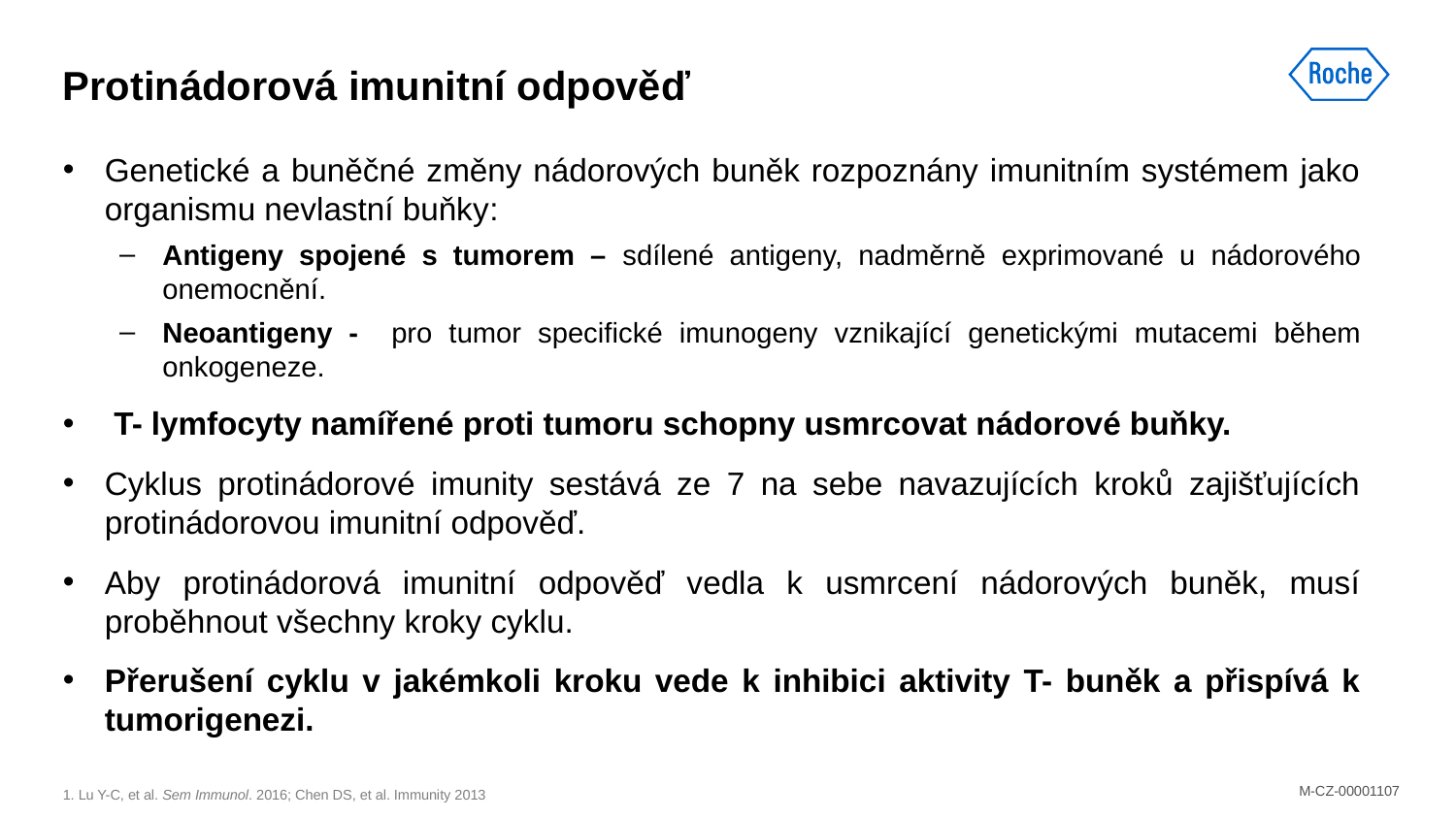

# Protinádorová imunitní odpověď
Genetické a buněčné změny nádorových buněk rozpoznány imunitním systémem jako organismu nevlastní buňky:
Antigeny spojené s tumorem – sdílené antigeny, nadměrně exprimované u nádorového onemocnění.
Neoantigeny -  pro tumor specifické imunogeny vznikající genetickými mutacemi během onkogeneze.
 T- lymfocyty namířené proti tumoru schopny usmrcovat nádorové buňky.
Cyklus protinádorové imunity sestává ze 7 na sebe navazujících kroků zajišťujících protinádorovou imunitní odpověď.
Aby protinádorová imunitní odpověď vedla k usmrcení nádorových buněk, musí proběhnout všechny kroky cyklu.
Přerušení cyklu v jakémkoli kroku vede k inhibici aktivity T- buněk a přispívá k tumorigenezi.
M-CZ-00001107
1. Lu Y-C, et al. Sem Immunol. 2016; Chen DS, et al. Immunity 2013
CZ/TCN/0318/0005